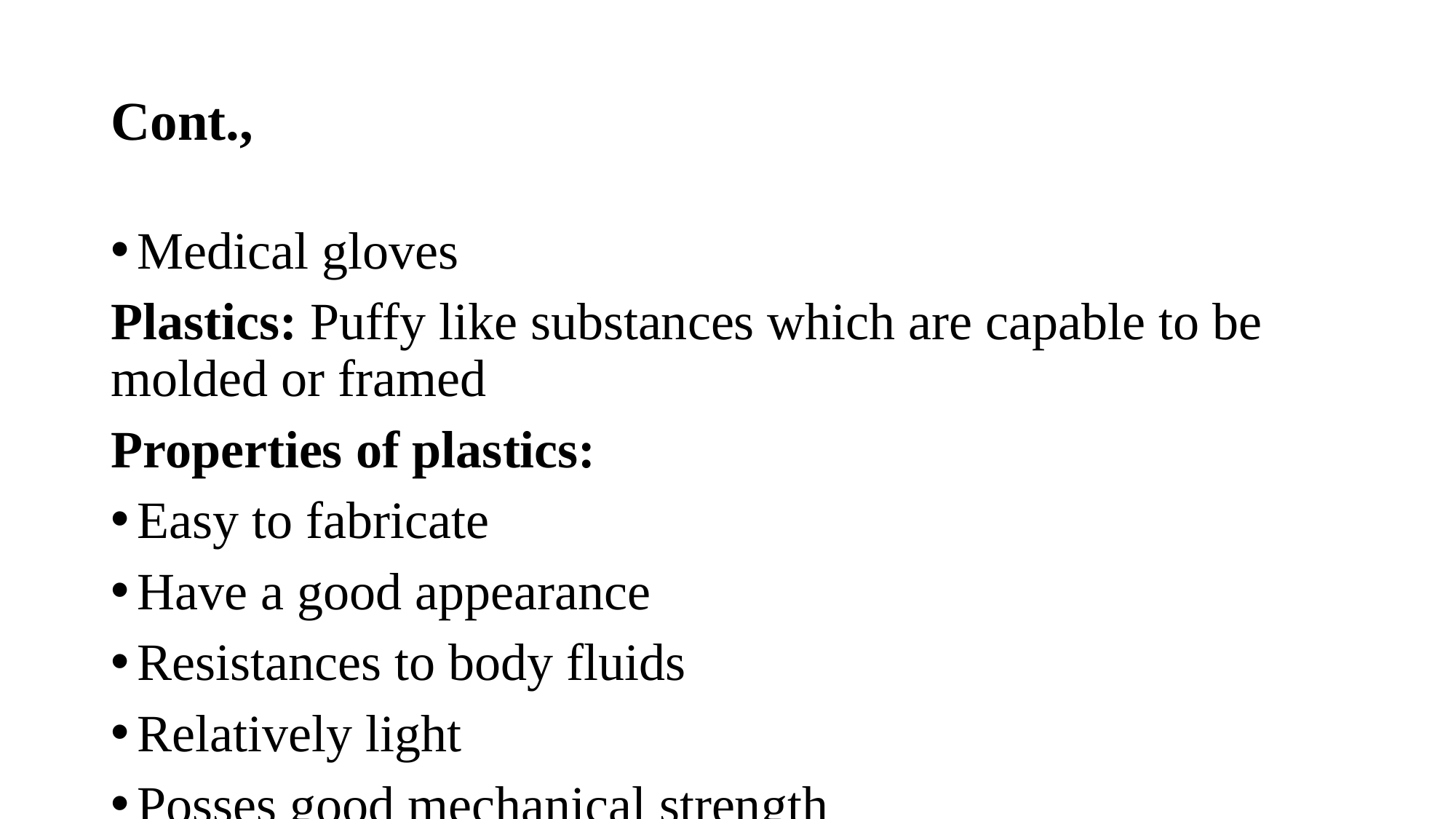

# Cont.,
Medical gloves
Plastics: Puffy like substances which are capable to be molded or framed
Properties of plastics:
Easy to fabricate
Have a good appearance
Resistances to body fluids
Relatively light
Posses good mechanical strength